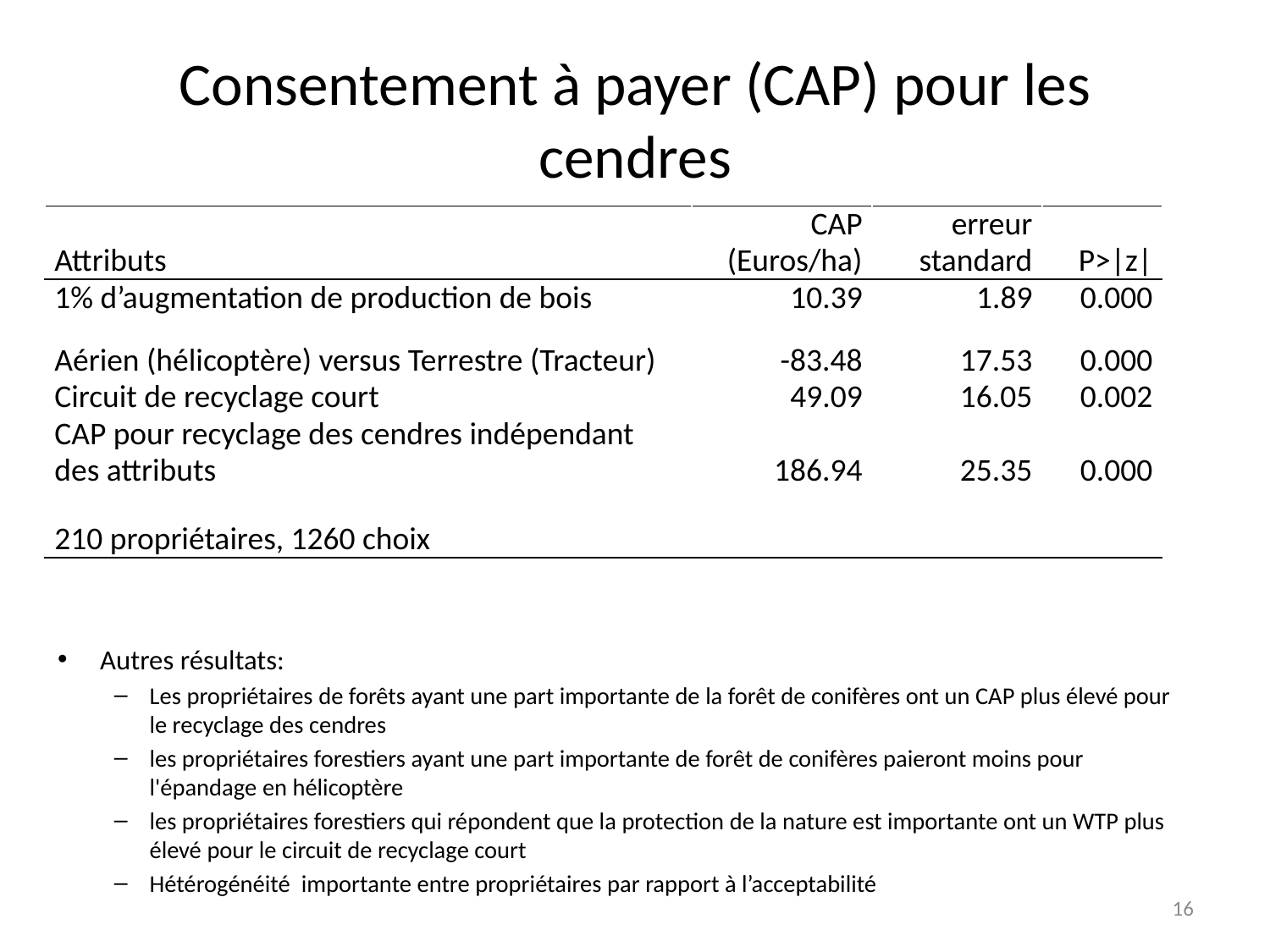

# Consentement à payer (CAP) pour les cendres
| Attributs | CAP (Euros/ha) | erreur standard | P>|z| |
| --- | --- | --- | --- |
| 1% d’augmentation de production de bois | 10.39 | 1.89 | 0.000 |
| Aérien (hélicoptère) versus Terrestre (Tracteur) | -83.48 | 17.53 | 0.000 |
| Circuit de recyclage court | 49.09 | 16.05 | 0.002 |
| CAP pour recyclage des cendres indépendant des attributs | 186.94 | 25.35 | 0.000 |
| 210 propriétaires, 1260 choix |  |  |  |

Autres résultats:
Les propriétaires de forêts ayant une part importante de la forêt de conifères ont un CAP plus élevé pour le recyclage des cendres
les propriétaires forestiers ayant une part importante de forêt de conifères paieront moins pour l'épandage en hélicoptère
les propriétaires forestiers qui répondent que la protection de la nature est importante ont un WTP plus élevé pour le circuit de recyclage court
Hétérogénéité  importante entre propriétaires par rapport à l’acceptabilité
16